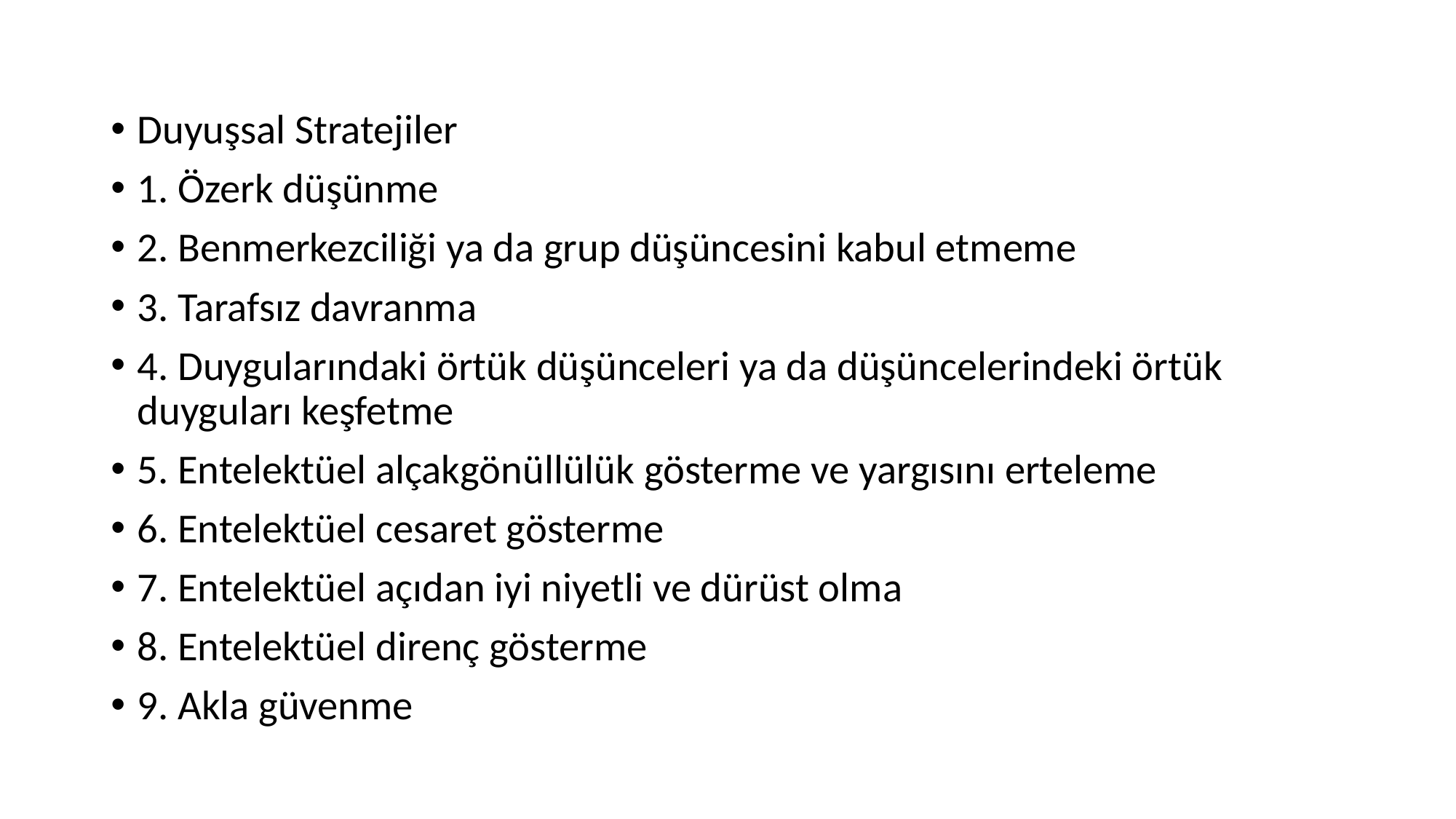

#
Duyuşsal Stratejiler
1. Özerk düşünme
2. Benmerkezciliği ya da grup düşüncesini kabul etmeme
3. Tarafsız davranma
4. Duygularındaki örtük düşünceleri ya da düşüncelerindeki örtük duyguları keşfetme
5. Entelektüel alçakgönüllülük gösterme ve yargısını erteleme
6. Entelektüel cesaret gösterme
7. Entelektüel açıdan iyi niyetli ve dürüst olma
8. Entelektüel direnç gösterme
9. Akla güvenme